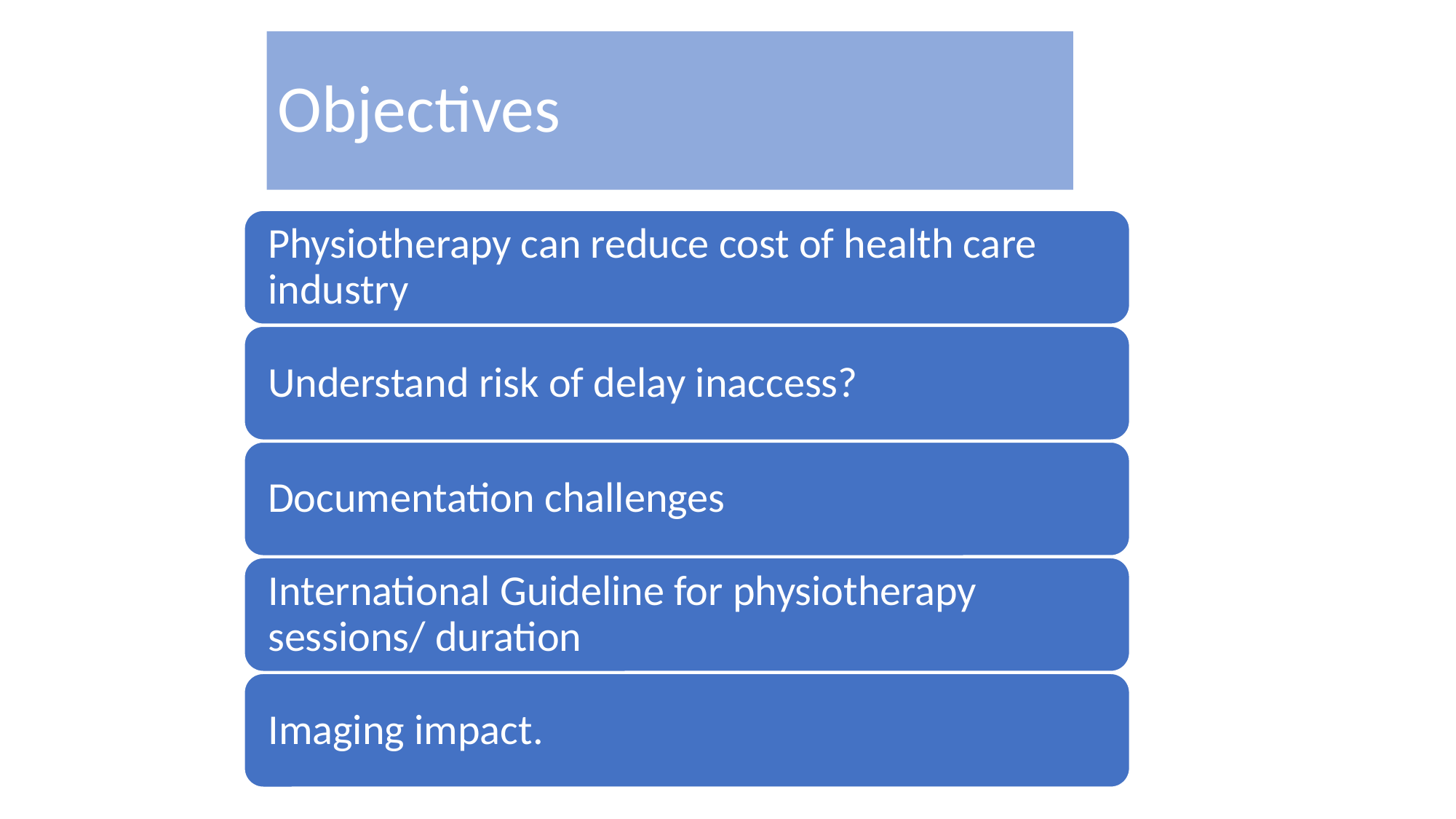

# Objectives
Physiotherapy can reduce cost of health care industry
Understand risk of delay inaccess?
Documentation challenges
International Guideline for physiotherapy sessions/ duration
Imaging impact.